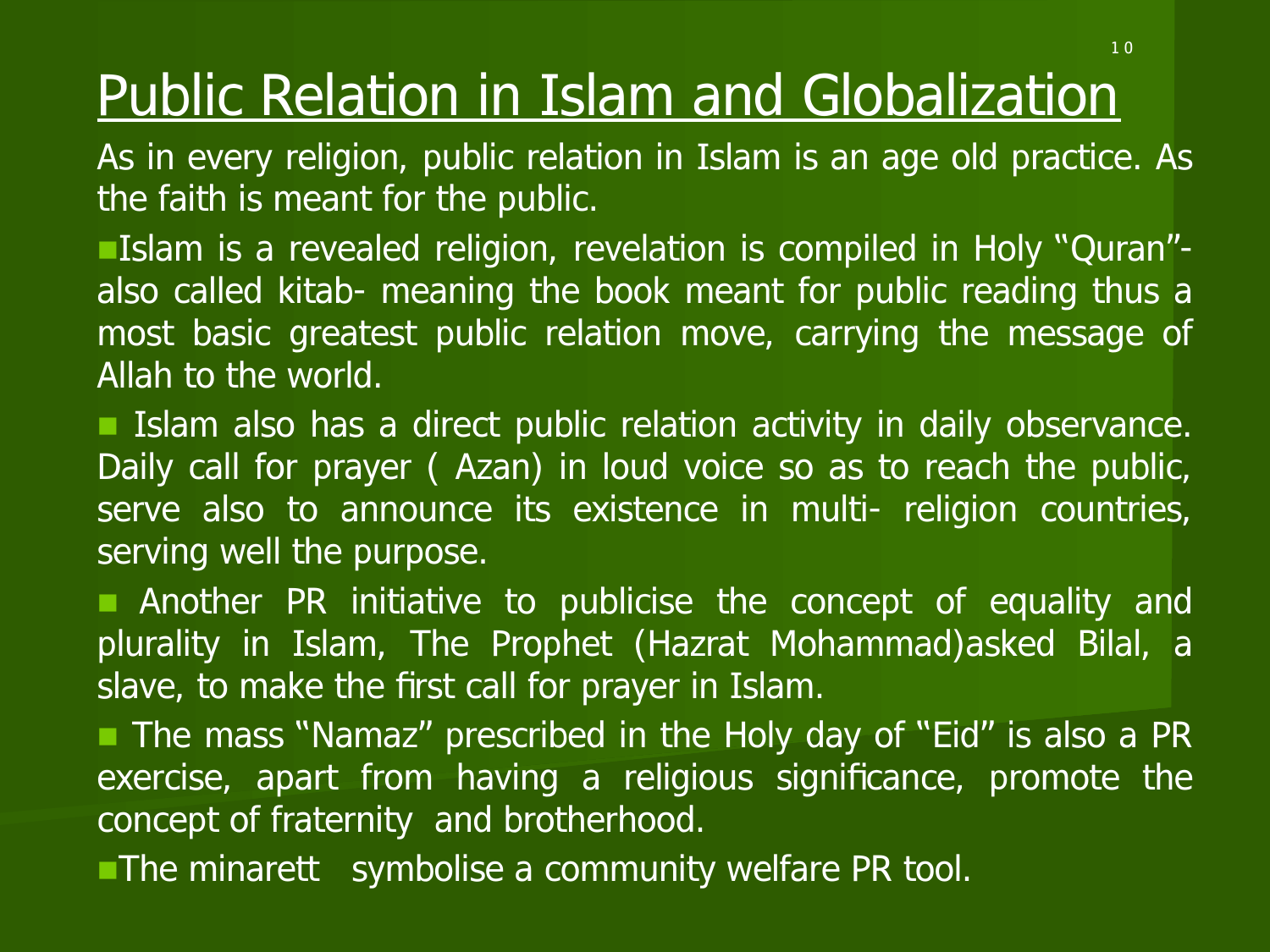

# 1 0
Public Relation in Islam and Globalization
As in every religion, public relation in Islam is an age old practice. As the faith is meant for the public.
■Islam is a revealed religion, revelation is compiled in Holy “Quran”- also called kitab- meaning the book meant for public reading thus a most basic greatest public relation move, carrying the message of Allah to the world.
■ Islam also has a direct public relation activity in daily observance. Daily call for prayer ( Azan) in loud voice so as to reach the public, serve also to announce its existence in multi- religion countries, serving well the purpose.
■ Another PR initiative to publicise the concept of equality and plurality in Islam, The Prophet (Hazrat Mohammad)asked Bilal, a slave, to make the first call for prayer in Islam.
■ The mass “Namaz” prescribed in the Holy day of “Eid” is also a PR exercise, apart from having a religious significance, promote the concept of fraternity  and brotherhood.
■The minarett   symbolise a community welfare PR tool.